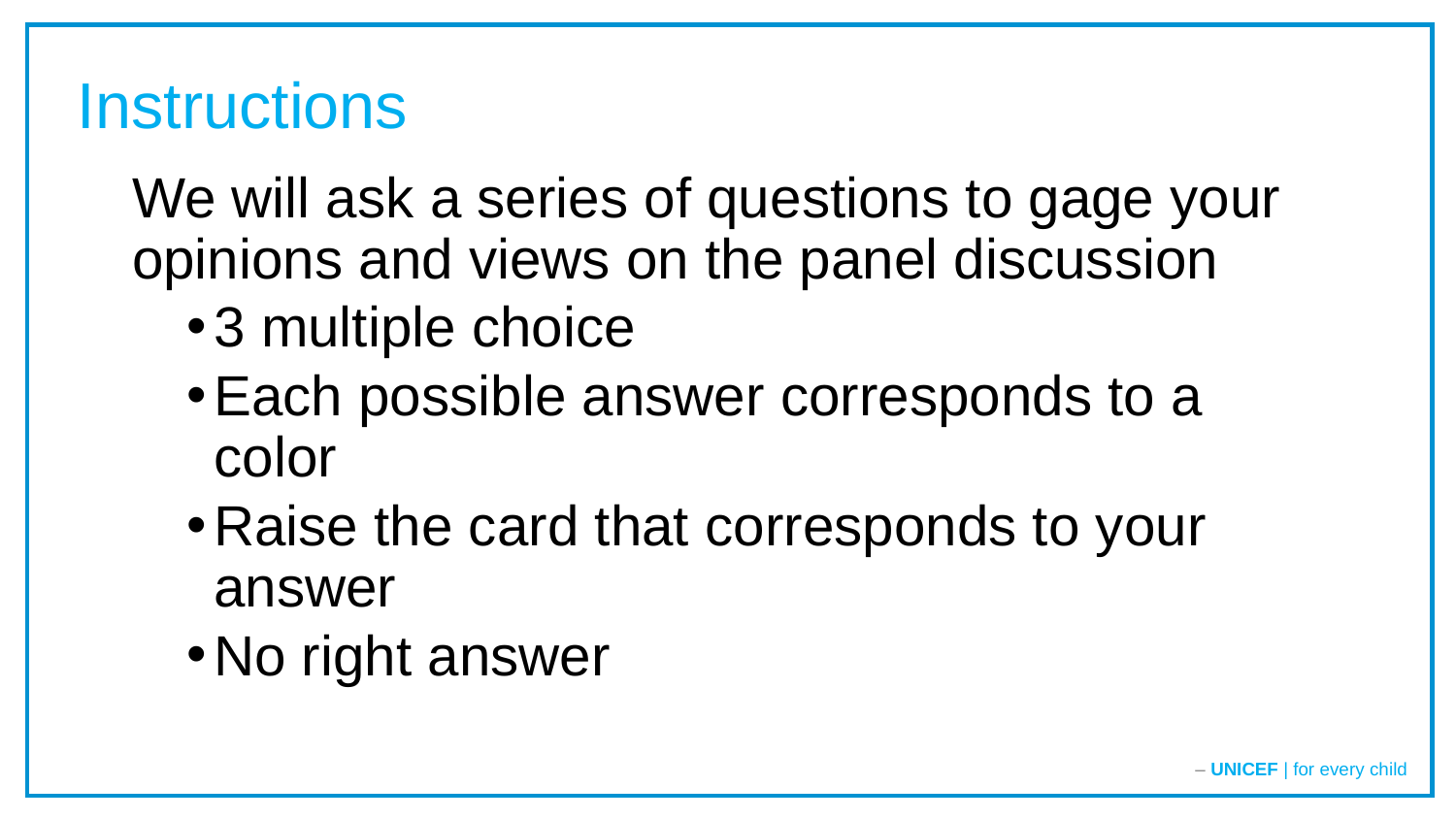

Instructions
We will ask a series of questions to gage your opinions and views on the panel discussion
3 multiple choice
Each possible answer corresponds to a        color
Raise the card that corresponds to your answer
No right answer

– UNICEF | for every child